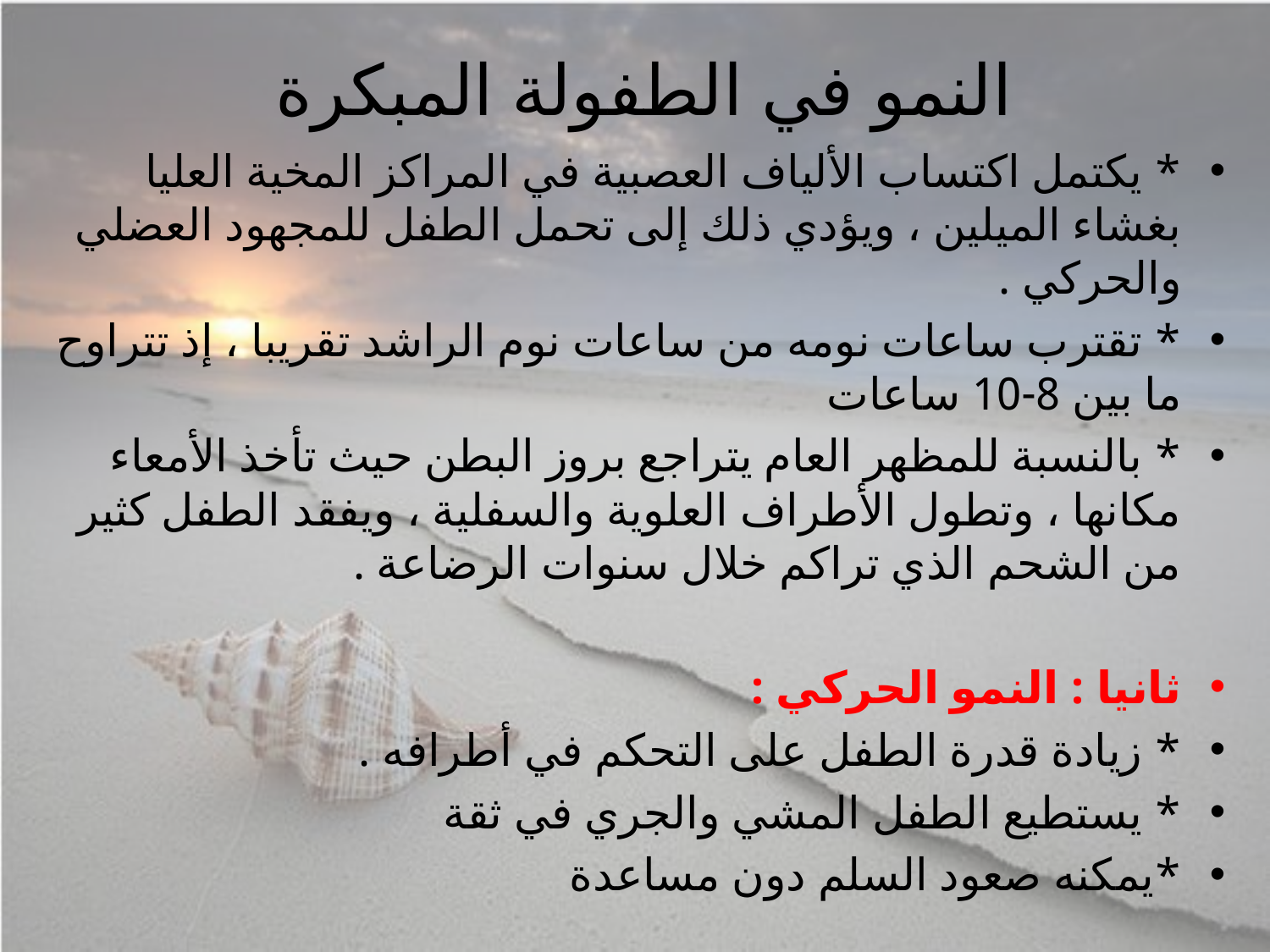

# النمو في الطفولة المبكرة
* يكتمل اكتساب الألياف العصبية في المراكز المخية العليا بغشاء الميلين ، ويؤدي ذلك إلى تحمل الطفل للمجهود العضلي والحركي .
* تقترب ساعات نومه من ساعات نوم الراشد تقريبا ، إذ تتراوح ما بين 8-10 ساعات
* بالنسبة للمظهر العام يتراجع بروز البطن حيث تأخذ الأمعاء مكانها ، وتطول الأطراف العلوية والسفلية ، ويفقد الطفل كثير من الشحم الذي تراكم خلال سنوات الرضاعة .

ثانيا : النمو الحركي :
* زيادة قدرة الطفل على التحكم في أطرافه .
* يستطيع الطفل المشي والجري في ثقة
*يمكنه صعود السلم دون مساعدة